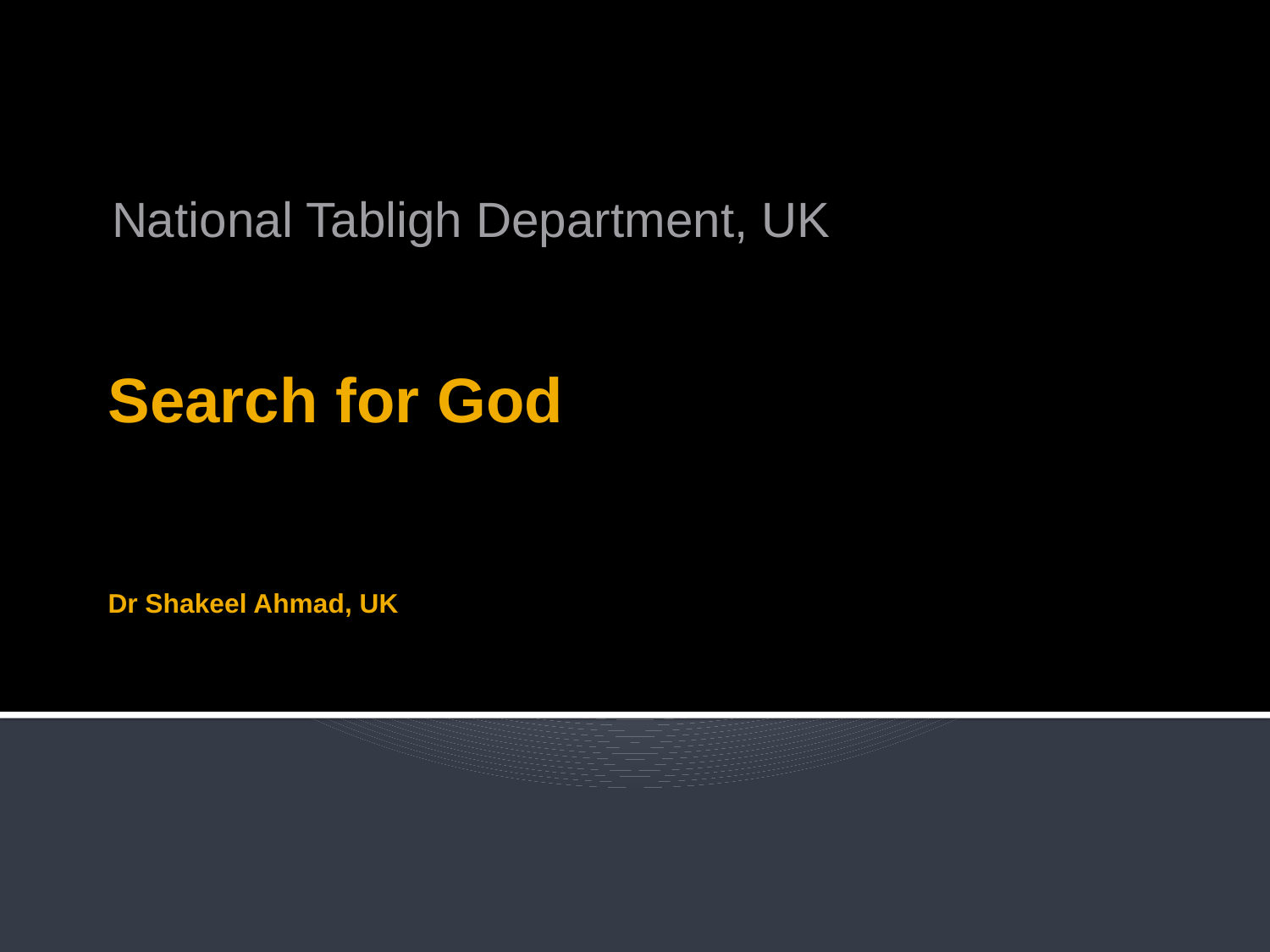

National Tabligh Department, UK

# Search for God Dr Shakeel Ahmad, UK